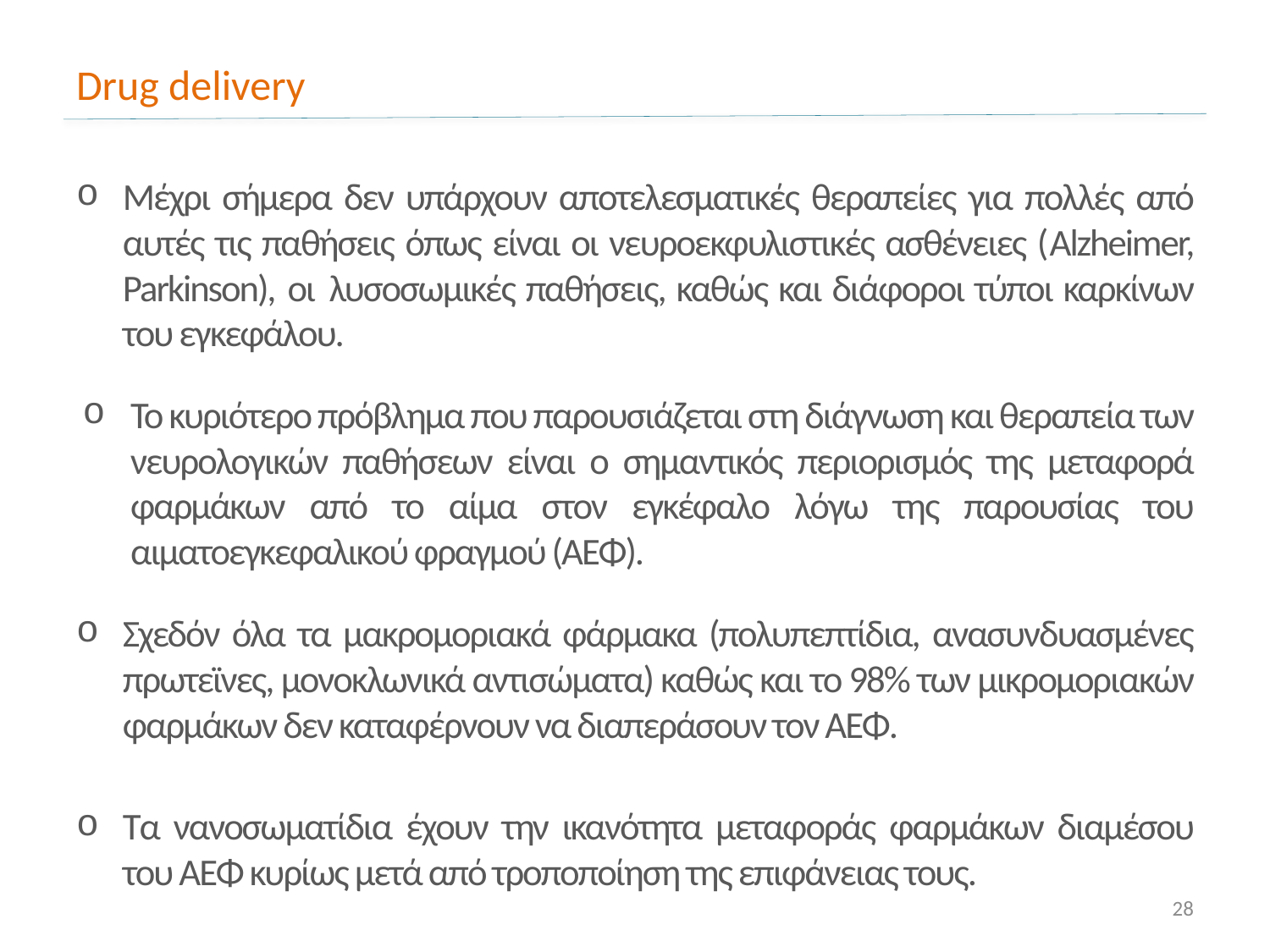

# Drug delivery

Μέχρι σήμερα δεν υπάρχουν αποτελεσματικές θεραπείες για πολλές από αυτές τις παθήσεις όπως είναι οι νευροεκφυλιστικές ασθένειες (Alzheimer, Parkinson), οι λυσοσωμικές παθήσεις, καθώς και διάφοροι τύποι καρκίνων του εγκεφάλου.

Το κυριότερο πρόβλημα που παρουσιάζεται στη διάγνωση και θεραπεία των νευρολογικών παθήσεων είναι ο σημαντικός περιορισμός της μεταφορά φαρμάκων από το αίμα στον εγκέφαλο λόγω της παρουσίας του αιματοεγκεφαλικού φραγμού (ΑΕΦ).

Σχεδόν όλα τα μακρομοριακά φάρμακα (πολυπεπτίδια, ανασυνδυασμένες πρωτεϊνες, μονοκλωνικά αντισώματα) καθώς και το 98% των μικρομοριακών φαρμάκων δεν καταφέρνουν να διαπεράσουν τον ΑΕΦ.

Τα νανοσωματίδια έχουν την ικανότητα μεταφοράς φαρμάκων διαμέσου του ΑΕΦ κυρίως μετά από τροποποίηση της επιφάνειας τους.

28